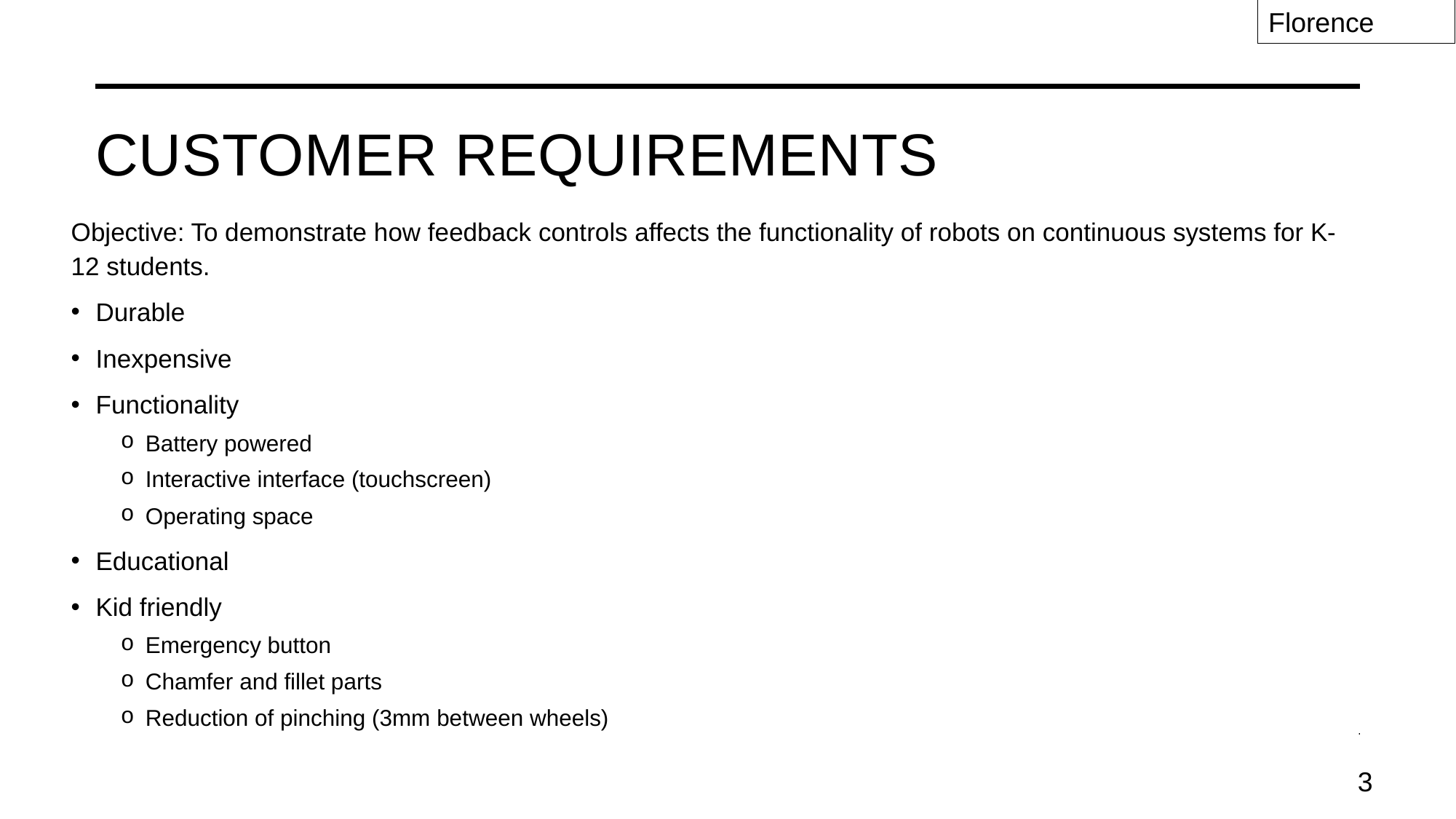

Florence
# Customer Requirements
Objective: To demonstrate how feedback controls affects the functionality of robots on continuous systems for K-12 students.
Durable
Inexpensive
Functionality
Battery powered
Interactive interface (touchscreen)
Operating space
Educational
Kid friendly
Emergency button
Chamfer and fillet parts
Reduction of pinching (3mm between wheels)

3